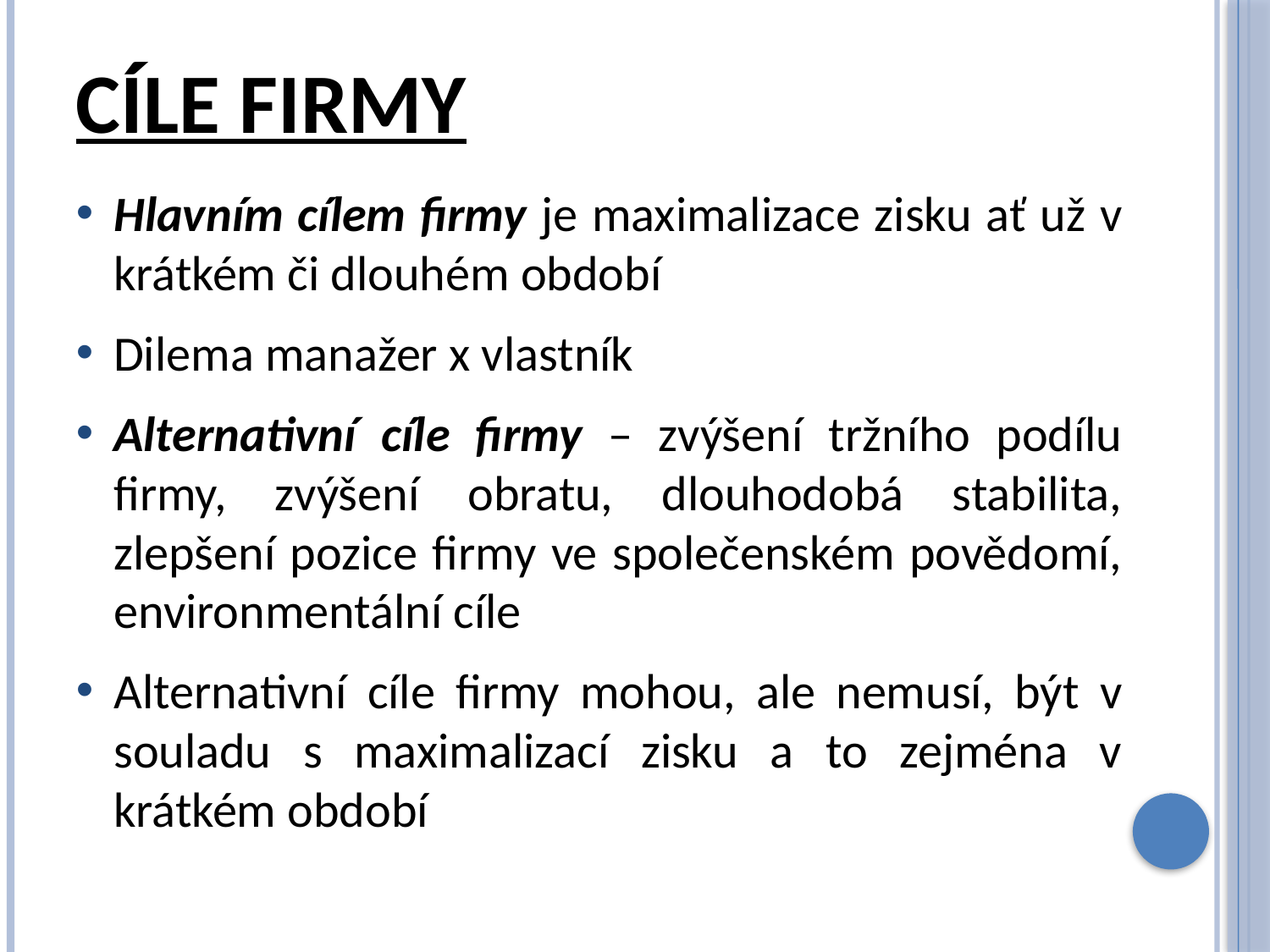

# Cíle firmy
Hlavním cílem firmy je maximalizace zisku ať už v krátkém či dlouhém období
Dilema manažer x vlastník
Alternativní cíle firmy – zvýšení tržního podílu firmy, zvýšení obratu, dlouhodobá stabilita, zlepšení pozice firmy ve společenském povědomí, environmentální cíle
Alternativní cíle firmy mohou, ale nemusí, být v souladu s maximalizací zisku a to zejména v krátkém období